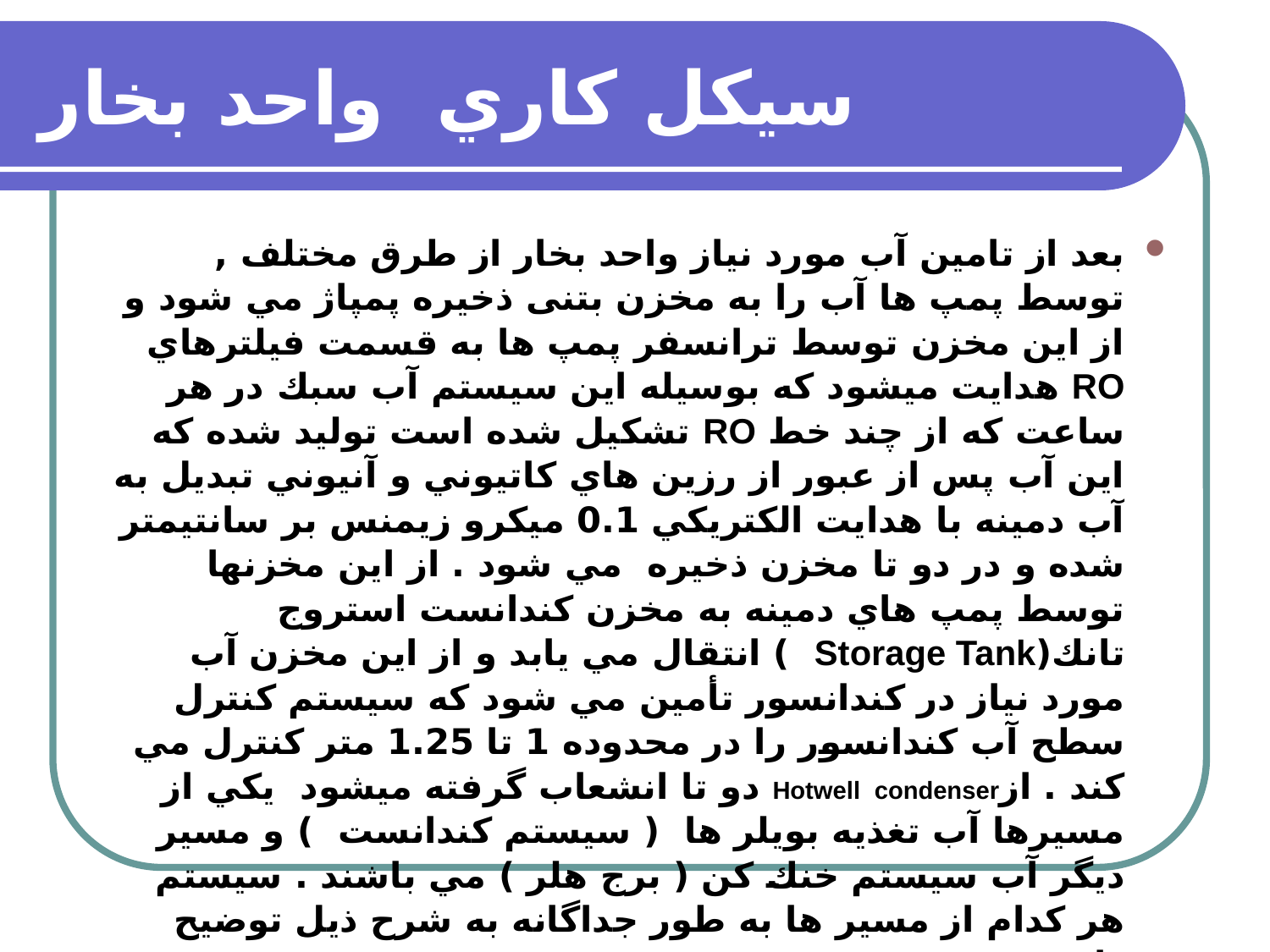

# سيكل كاري  واحد بخار
بعد از تامين آب مورد نياز واحد بخار از طرق مختلف , توسط پمپ ها آب را به مخزن بتنی ذخيره پمپاژ مي شود و از اين مخزن توسط ترانسفر پمپ ها به قسمت فيلترهاي RO هدايت ميشود كه بوسيله اين سيستم آب سبك در هر ساعت که از چند خط RO تشکيل شده است توليد شده كه اين آب پس از عبور از رزين هاي كاتيوني و آنيوني تبديل به آب دمينه با هدايت الكتريكي 0.1 ميكرو زيمنس بر سانتيمتر شده و در دو تا مخزن ذخيره  مي شود . از اين مخزنها توسط پمپ هاي دمينه به مخزن كندانست استروج تانك(Storage Tank  ) انتقال مي يابد و از اين مخزن آب مورد نياز در كندانسور تأمين مي شود كه سيستم كنترل سطح آب كندانسور را در محدوده 1 تا 1.25 متر كنترل مي كند . ازHotwell  condenser دو تا انشعاب گرفته ميشود  يكي از مسيرها آب تغذيه بويلر ها  ( سيستم كندانست  ) و مسير ديگر آب سيستم خنك كن ( برج هلر ) مي باشند . سيستم هر كدام از مسير ها به طور جداگانه به شرح ذيل توضيح داده مي شود.